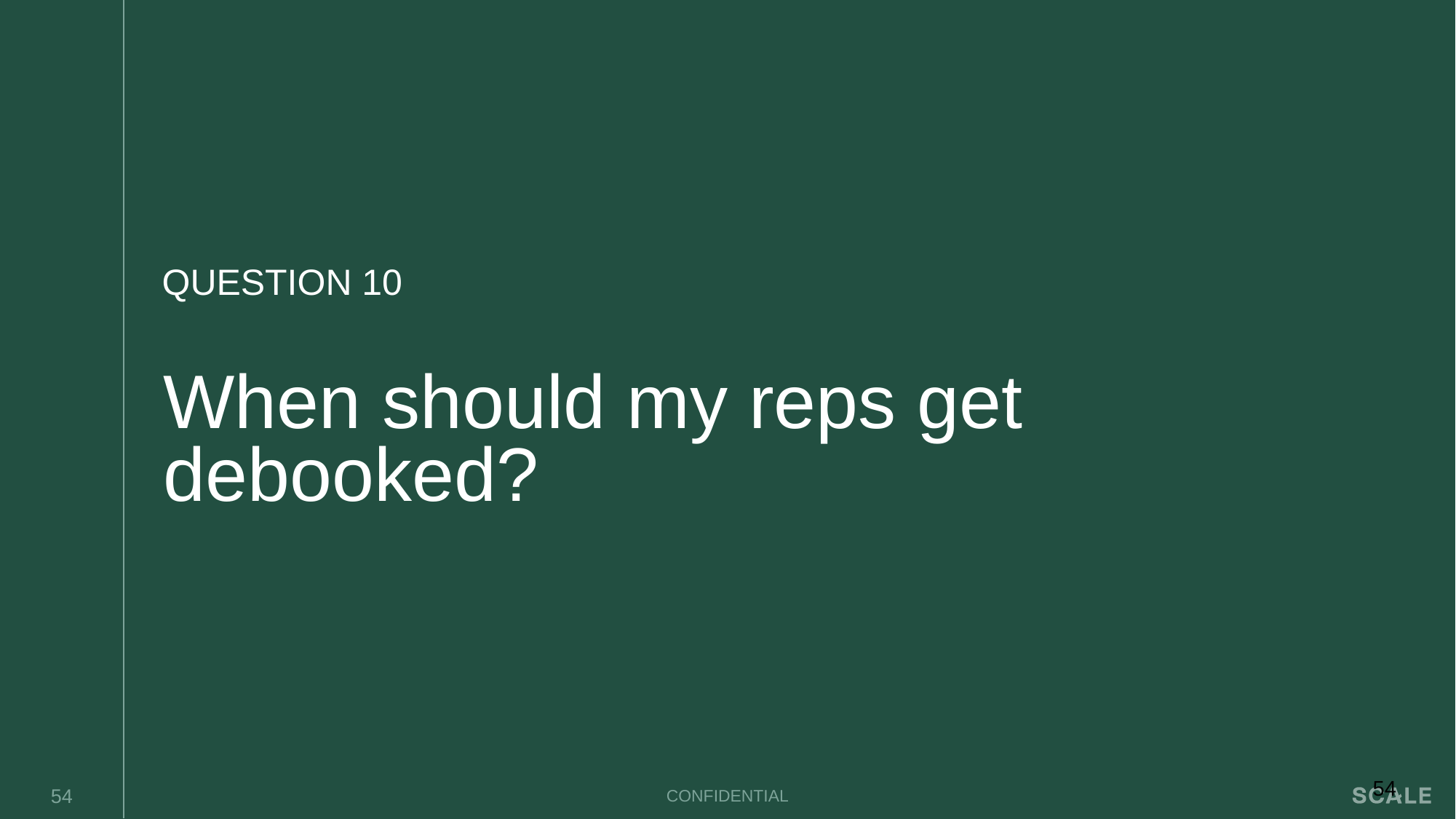

QUESTION 10
# When should my reps get debooked?
54